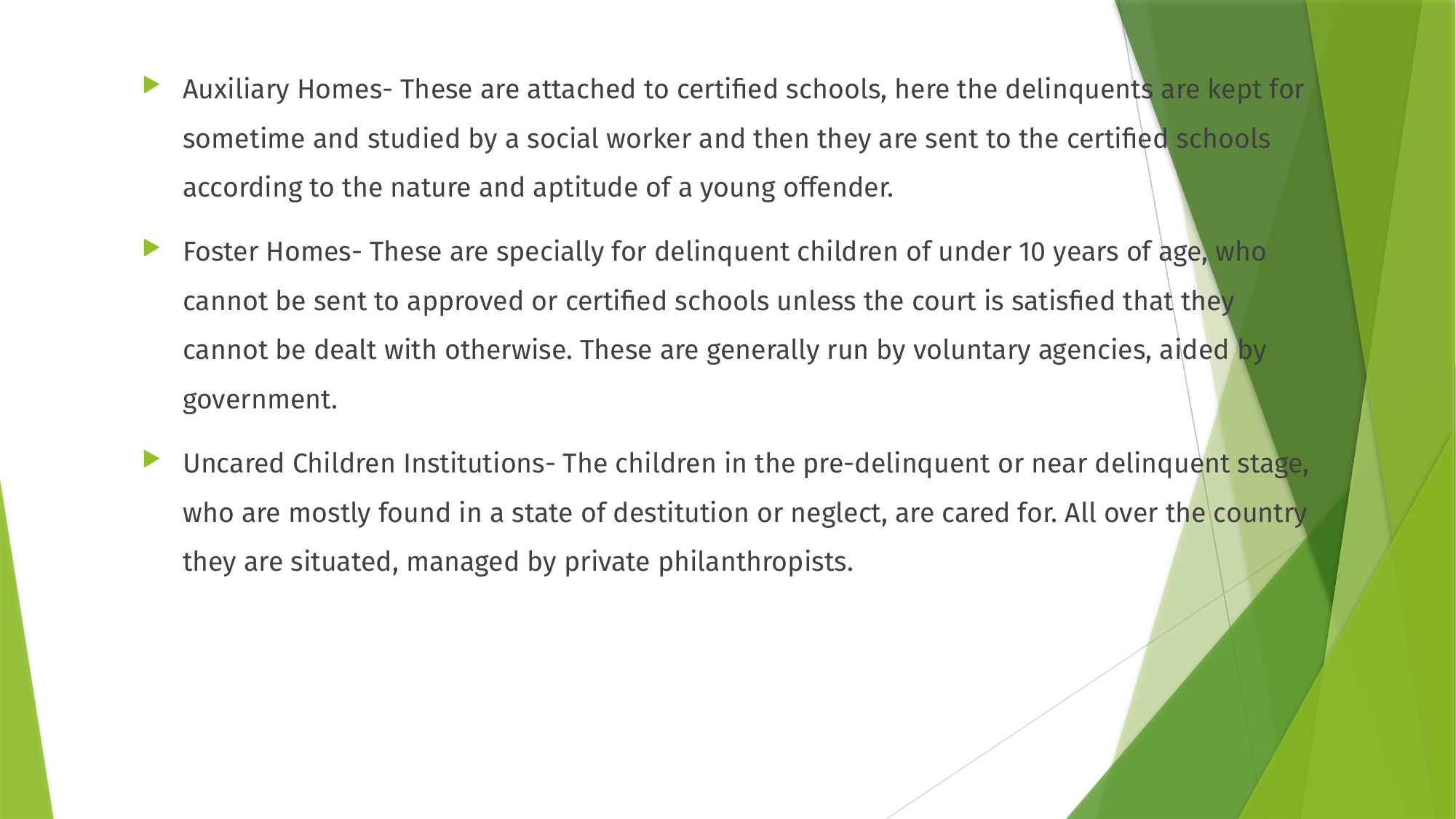

Auxiliary Homes- These are attached to certified schools, here the delinquents are kept for sometime and studied by a social worker and then they are sent to the certified schools according to the nature and aptitude of a young offender.
Foster Homes- These are specially for delinquent children of under 10 years of age, who cannot be sent to approved or certified schools unless the court is satisfied that they cannot be dealt with otherwise. These are generally run by voluntary agencies, aided by government.
Uncared Children Institutions- The children in the pre-delinquent or near delinquent stage, who are mostly found in a state of destitution or neglect, are cared for. All over the country they are situated, managed by private philanthropists.